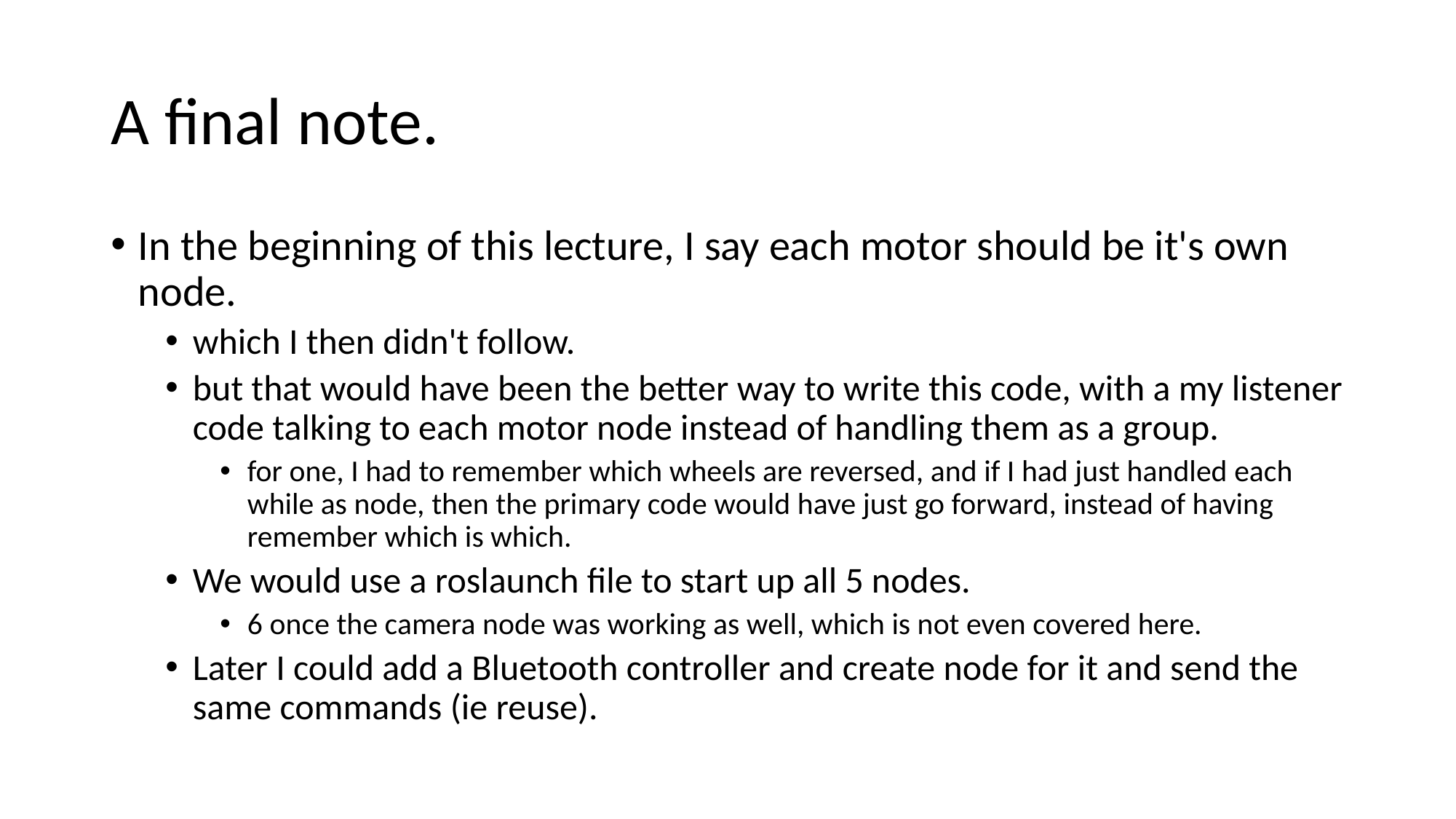

# A final note.
In the beginning of this lecture, I say each motor should be it's own node.
which I then didn't follow.
but that would have been the better way to write this code, with a my listener code talking to each motor node instead of handling them as a group.
for one, I had to remember which wheels are reversed, and if I had just handled each while as node, then the primary code would have just go forward, instead of having remember which is which.
We would use a roslaunch file to start up all 5 nodes.
6 once the camera node was working as well, which is not even covered here.
Later I could add a Bluetooth controller and create node for it and send the same commands (ie reuse).